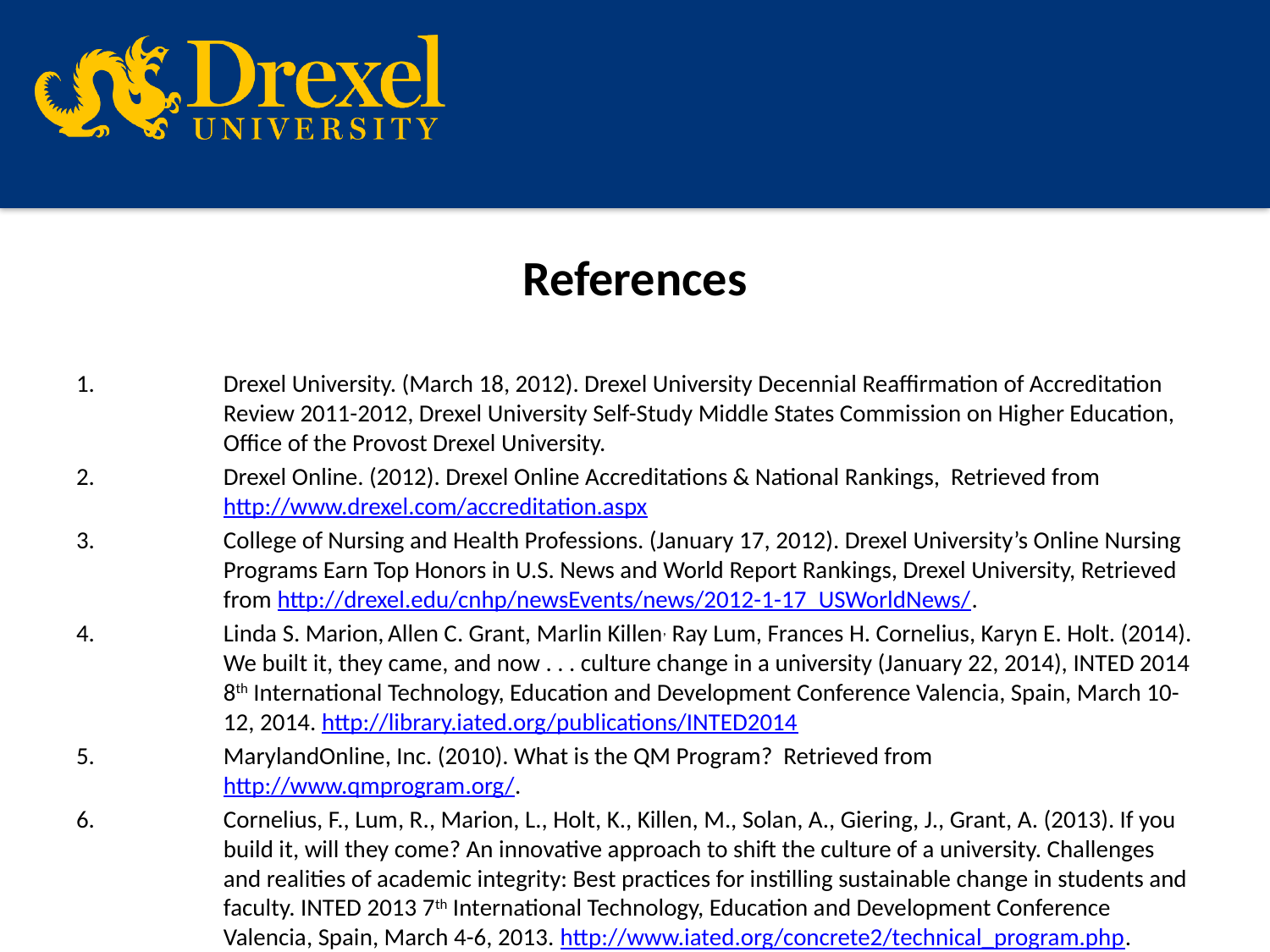

# References

Drexel University. (March 18, 2012). Drexel University Decennial Reaffirmation of Accreditation Review 2011-2012, Drexel University Self-Study Middle States Commission on Higher Education, Office of the Provost Drexel University.
Drexel Online. (2012). Drexel Online Accreditations & National Rankings,  Retrieved from http://www.drexel.com/accreditation.aspx
College of Nursing and Health Professions. (January 17, 2012). Drexel University’s Online Nursing Programs Earn Top Honors in U.S. News and World Report Rankings, Drexel University, Retrieved from http://drexel.edu/cnhp/newsEvents/news/2012-1-17_USWorldNews/.
Linda S. Marion, Allen C. Grant, Marlin Killen, Ray Lum, Frances H. Cornelius, Karyn E. Holt. (2014). We built it, they came, and now . . . culture change in a university (January 22, 2014), INTED 2014 8th International Technology, Education and Development Conference Valencia, Spain, March 10-12, 2014. http://library.iated.org/publications/INTED2014
MarylandOnline, Inc. (2010). What is the QM Program?  Retrieved from http://www.qmprogram.org/.
Cornelius, F., Lum, R., Marion, L., Holt, K., Killen, M., Solan, A., Giering, J., Grant, A. (2013). If you build it, will they come? An innovative approach to shift the culture of a university. Challenges and realities of academic integrity: Best practices for instilling sustainable change in students and faculty. INTED 2013 7th International Technology, Education and Development Conference Valencia, Spain, March 4-6, 2013. http://www.iated.org/concrete2/technical_program.php.
INSPIRE: Innovation for New Scholarship, Pedagogy, Innovation & Research in Education. (2014). Overview. Retrieved from http://www.drexel.edu/inspire/about/overview/
U.S. News and World Report 2015 Best Colleges (2014). Retrieved Nov. 6 from - http://www.usnews.com/education/online-education/drexel-university-212054